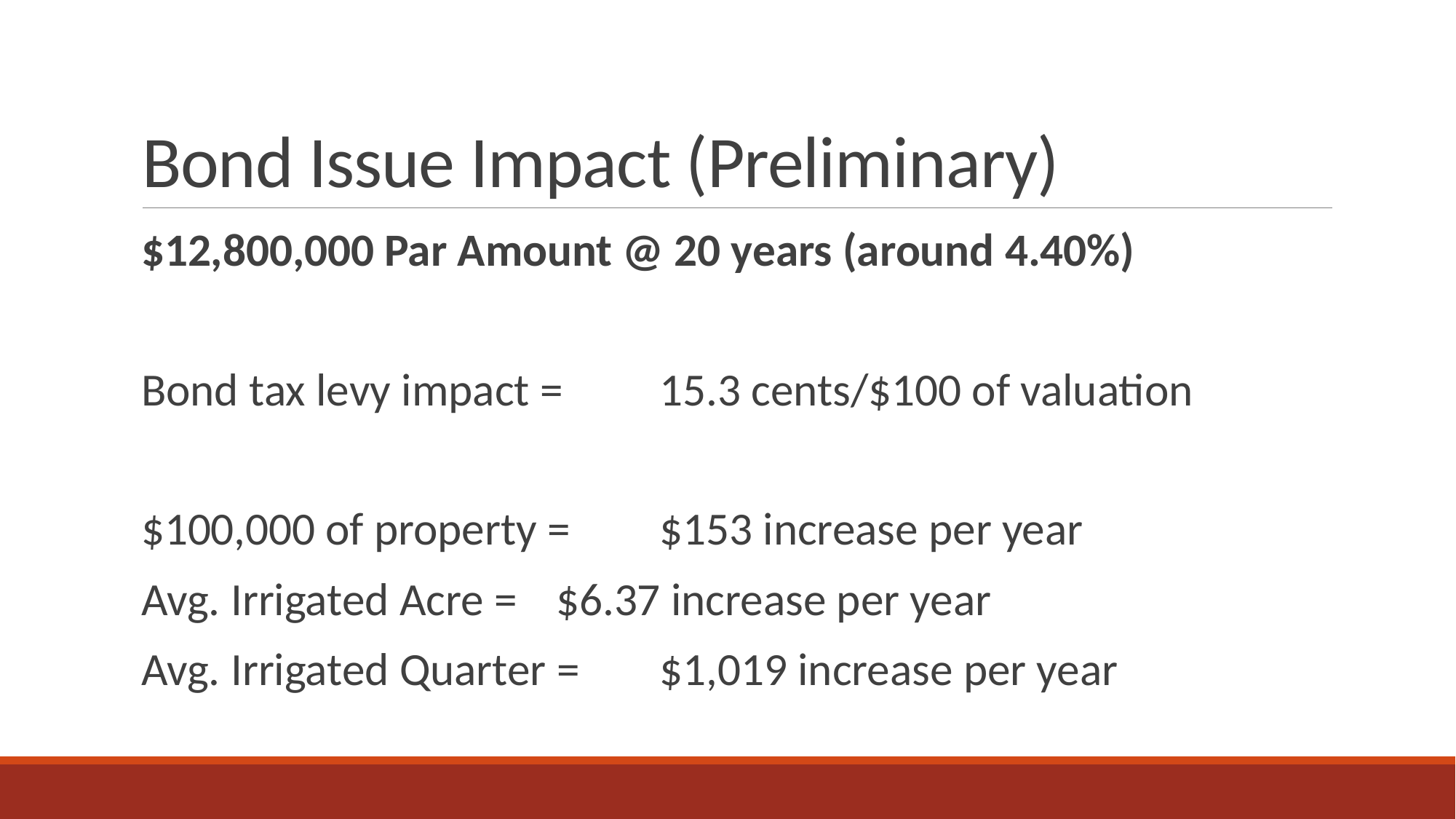

# Bond Issue Impact (Preliminary)
$12,800,000 Par Amount @ 20 years (around 4.40%)

Bond tax levy impact =	15.3 cents/$100 of valuation

$100,000 of property =	$153 increase per year
Avg. Irrigated Acre =		$6.37 increase per year
Avg. Irrigated Quarter =	$1,019 increase per year